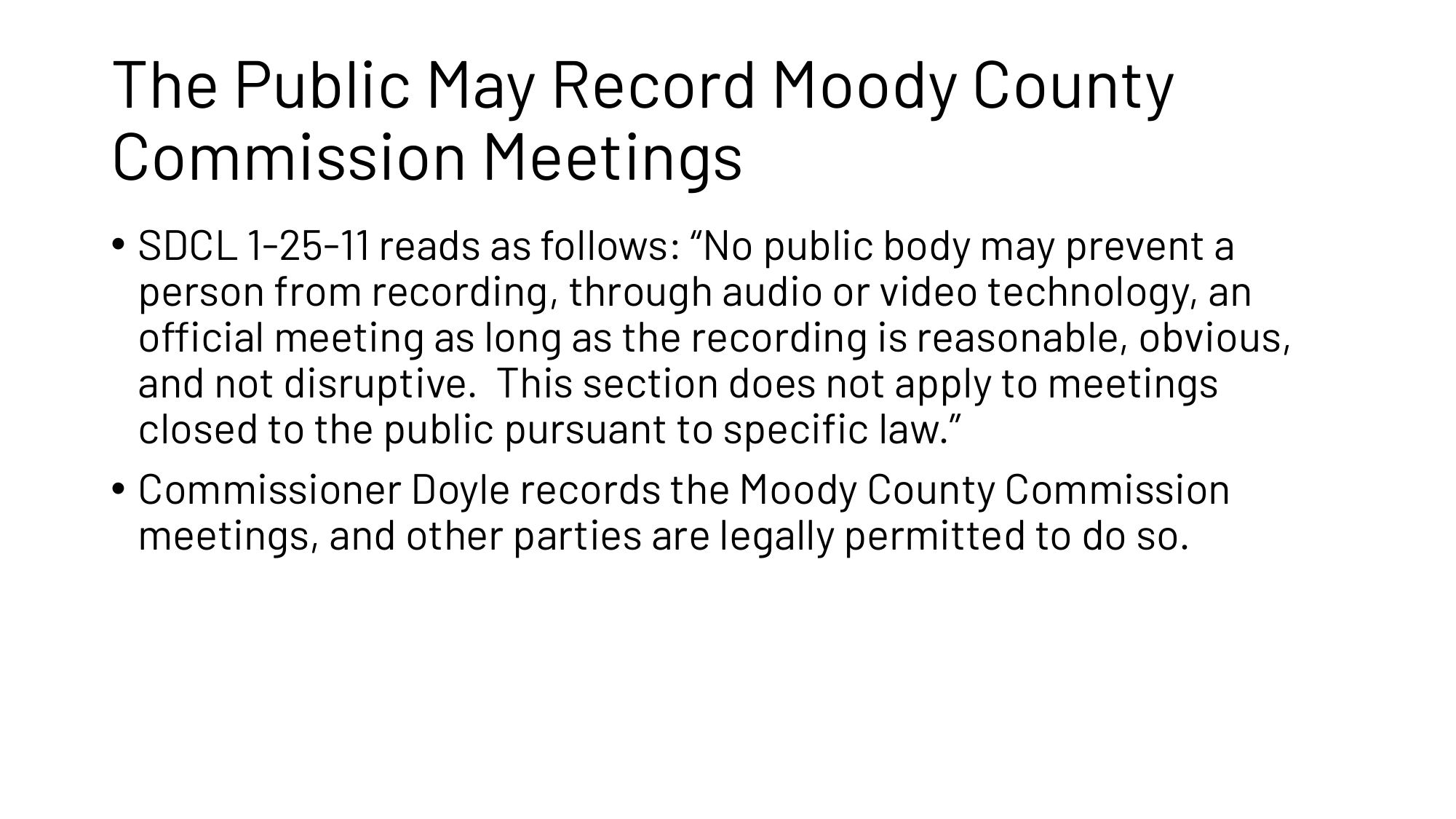

# The Public May Record Moody County Commission Meetings
SDCL 1-25-11 reads as follows: “No public body may prevent a person from recording, through audio or video technology, an official meeting as long as the recording is reasonable, obvious, and not disruptive.  This section does not apply to meetings closed to the public pursuant to specific law.”
Commissioner Doyle records the Moody County Commission meetings, and other parties are legally permitted to do so.